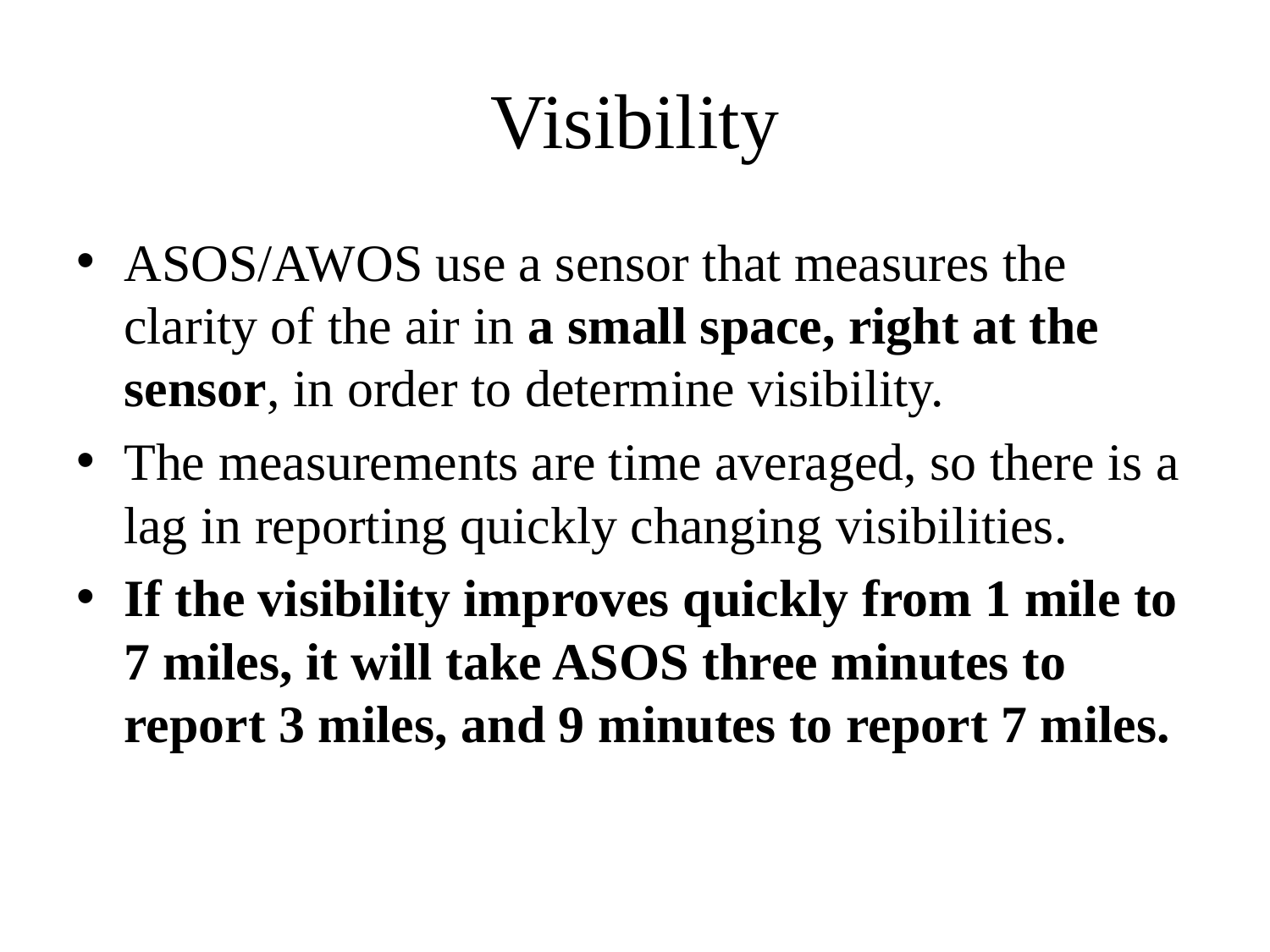

# Visibility
ASOS/AWOS use a sensor that measures the clarity of the air in a small space, right at the sensor, in order to determine visibility.
The measurements are time averaged, so there is a lag in reporting quickly changing visibilities.
If the visibility improves quickly from 1 mile to 7 miles, it will take ASOS three minutes to report 3 miles, and 9 minutes to report 7 miles.